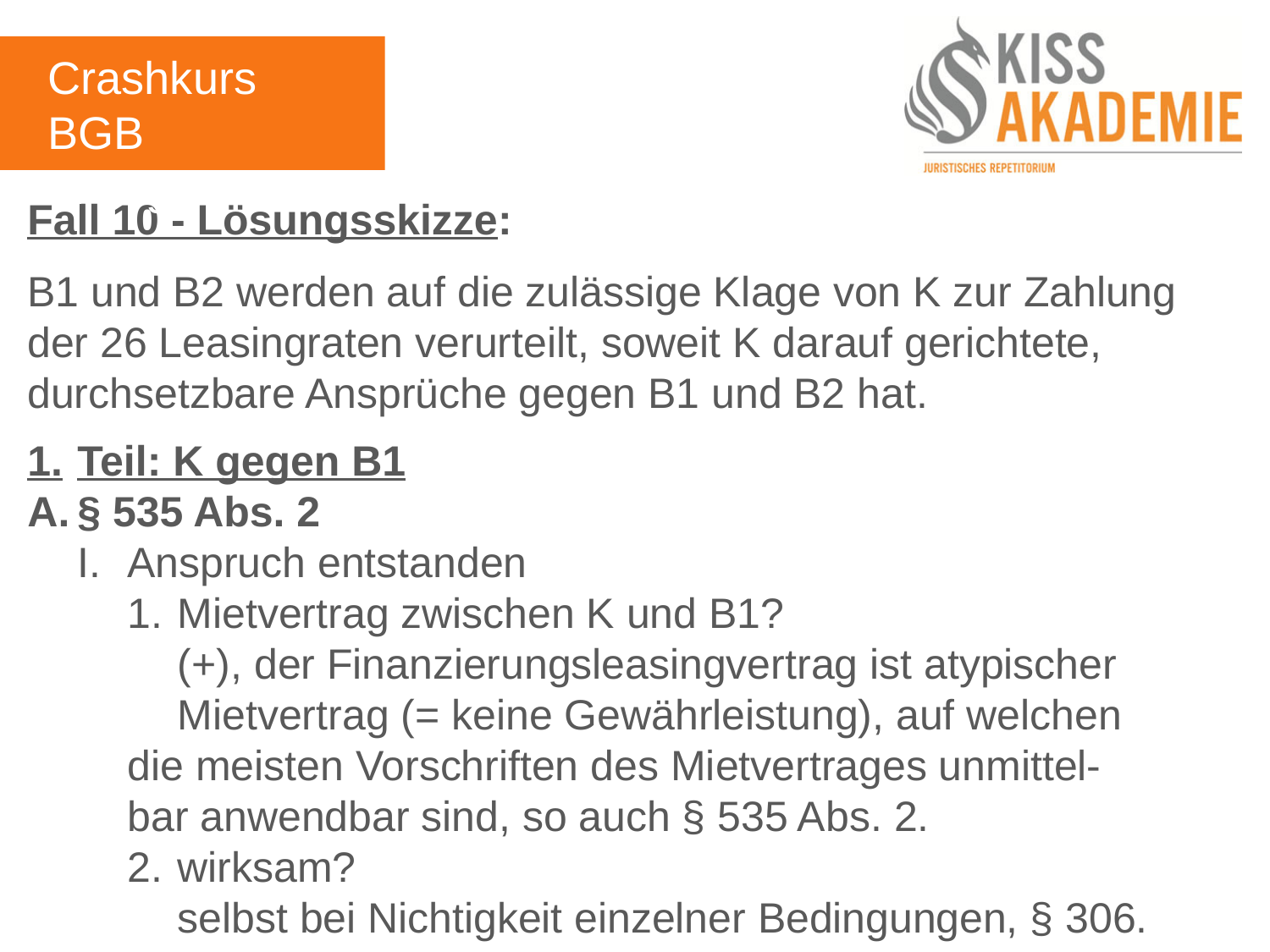

Crashkurs BGB
2. Tag
Fall 10 - Lösungsskizze:

B1 und B2 werden auf die zulässige Klage von K zur Zahlung der 26 Leasingraten verurteilt, soweit K darauf gerichtete, durchsetzbare Ansprüche gegen B1 und B2 hat.

1.	Teil: K gegen B1
A.	§ 535 Abs. 2
	I.	Anspruch entstanden
		1.	Mietvertrag zwischen K und B1?
			(+), der Finanzierungsleasingvertrag ist atypischer				Mietvertrag (= keine Gewährleistung), auf welchen			die meisten Vorschriften des Mietvertrages unmittel-			bar anwendbar sind, so auch § 535 Abs. 2.
		2.	wirksam?
			selbst bei Nichtigkeit einzelner Bedingungen, § 306.